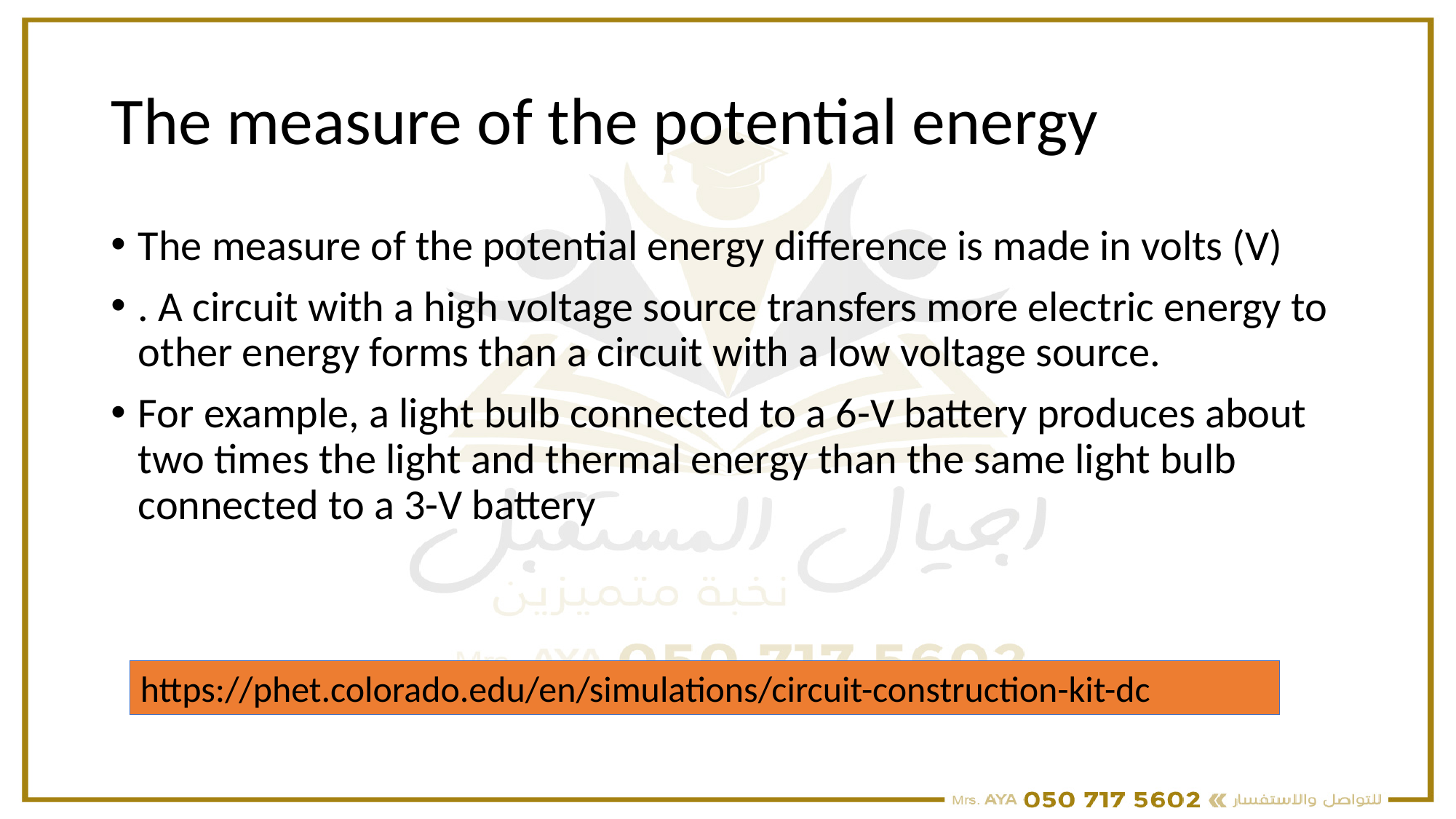

# The measure of the potential energy
The measure of the potential energy difference is made in volts (V)
. A circuit with a high voltage source transfers more electric energy to other energy forms than a circuit with a low voltage source.
For example, a light bulb connected to a 6-V battery produces about two times the light and thermal energy than the same light bulb connected to a 3-V battery
https://phet.colorado.edu/en/simulations/circuit-construction-kit-dc